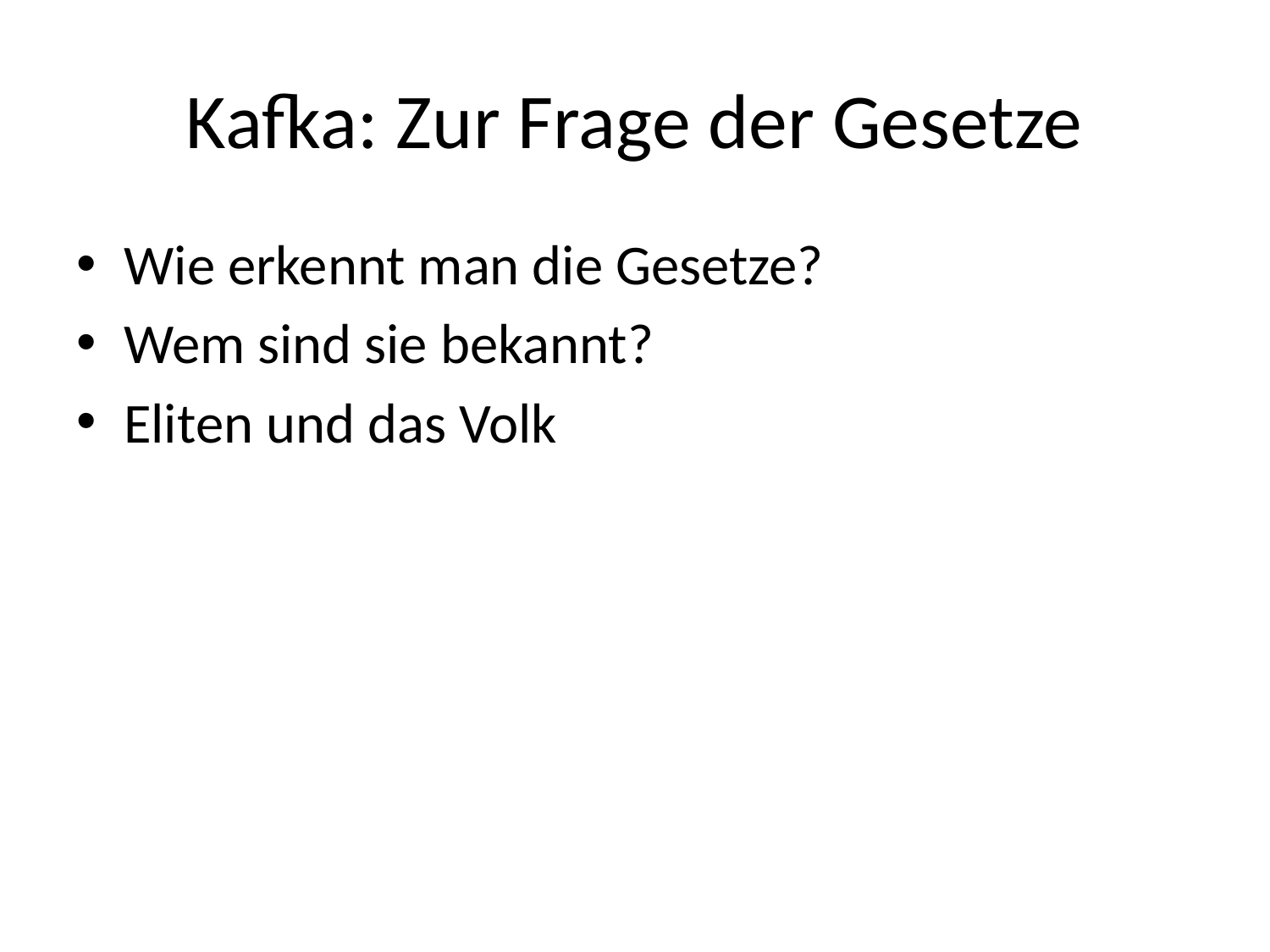

# Kafka: Zur Frage der Gesetze
Wie erkennt man die Gesetze?
Wem sind sie bekannt?
Eliten und das Volk